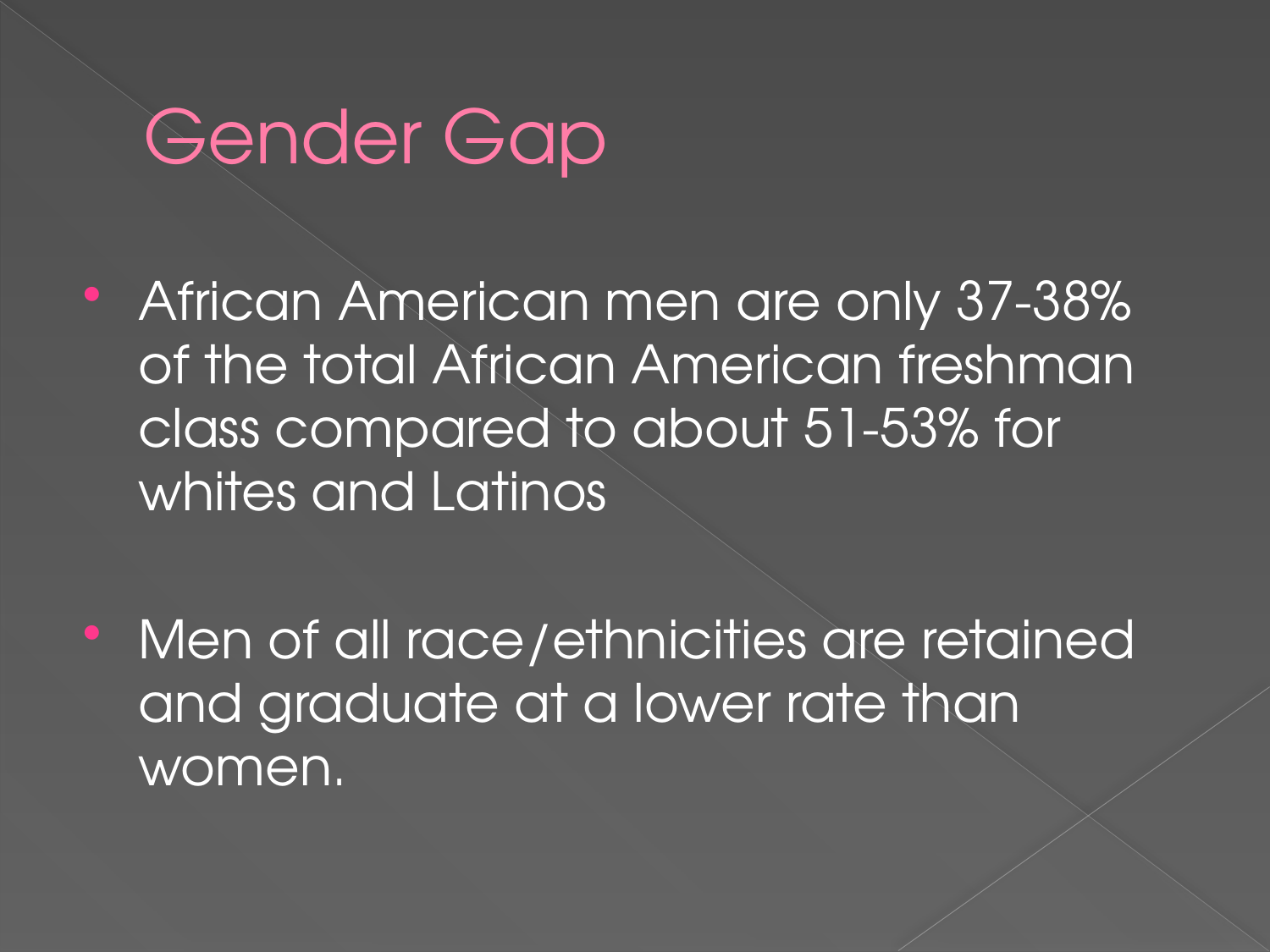

# Gender Gap
African American men are only 37-38% of the total African American freshman class compared to about 51-53% for whites and Latinos

Men of all race/ethnicities are retained and graduate at a lower rate than women.